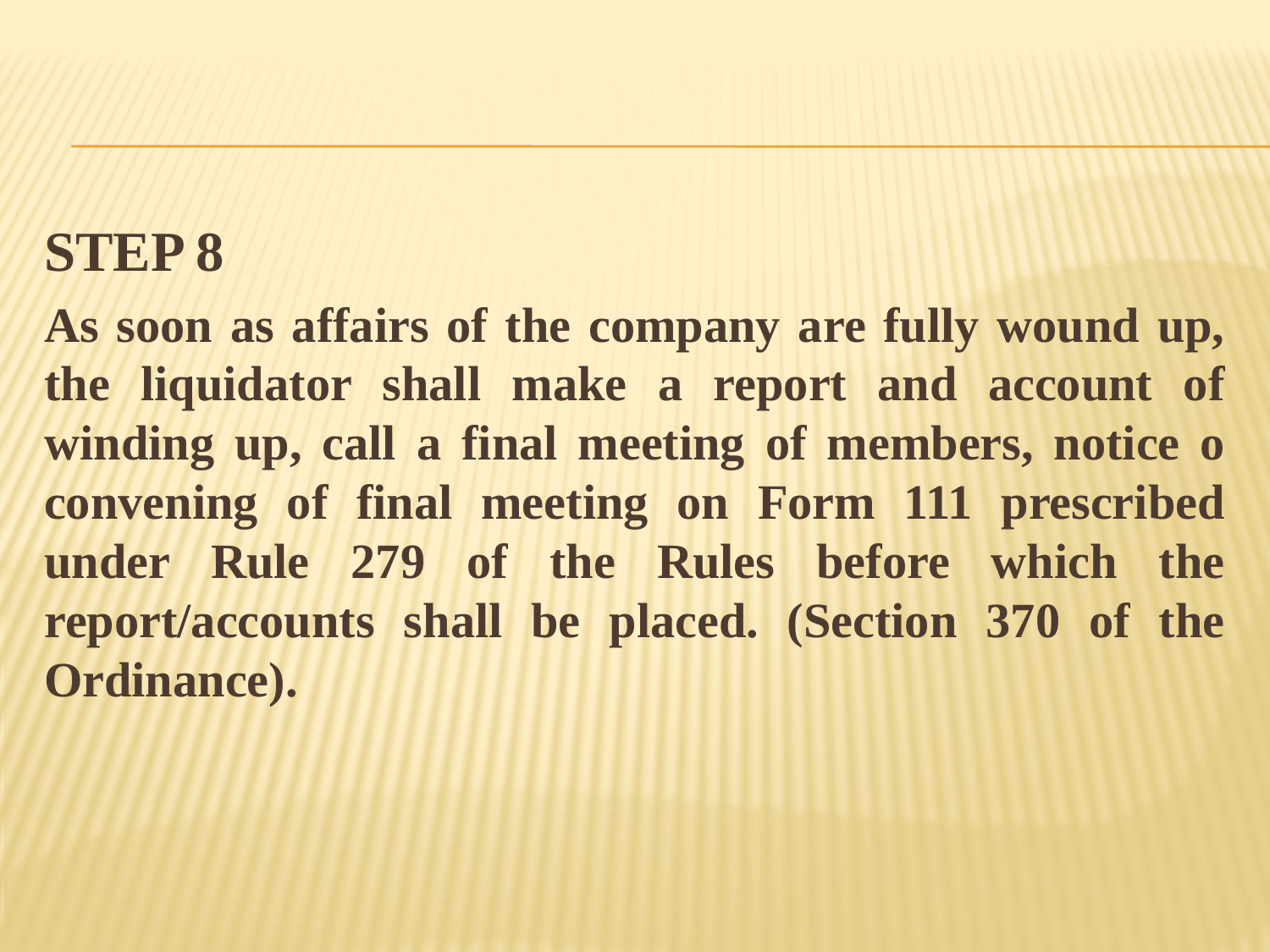

STEP 8
As soon as affairs of the company are fully wound up, the liquidator shall make a report and account of winding up, call a final meeting of members, notice o convening of final meeting on Form 111 prescribed under Rule 279 of the Rules before which the report/accounts shall be placed. (Section 370 of the Ordinance).